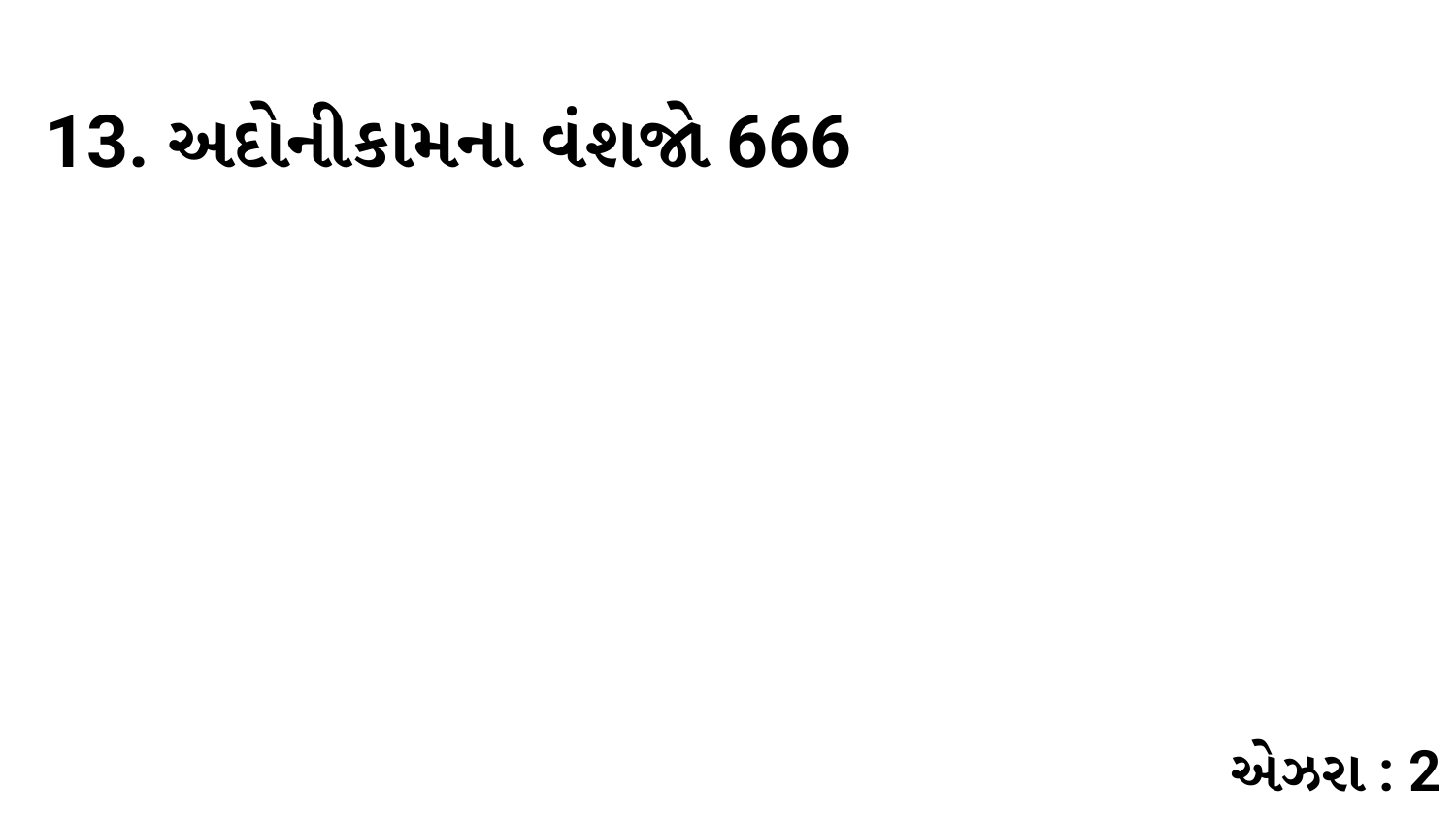

13. અદોનીકામના વંશજો 666
એઝરા : 2